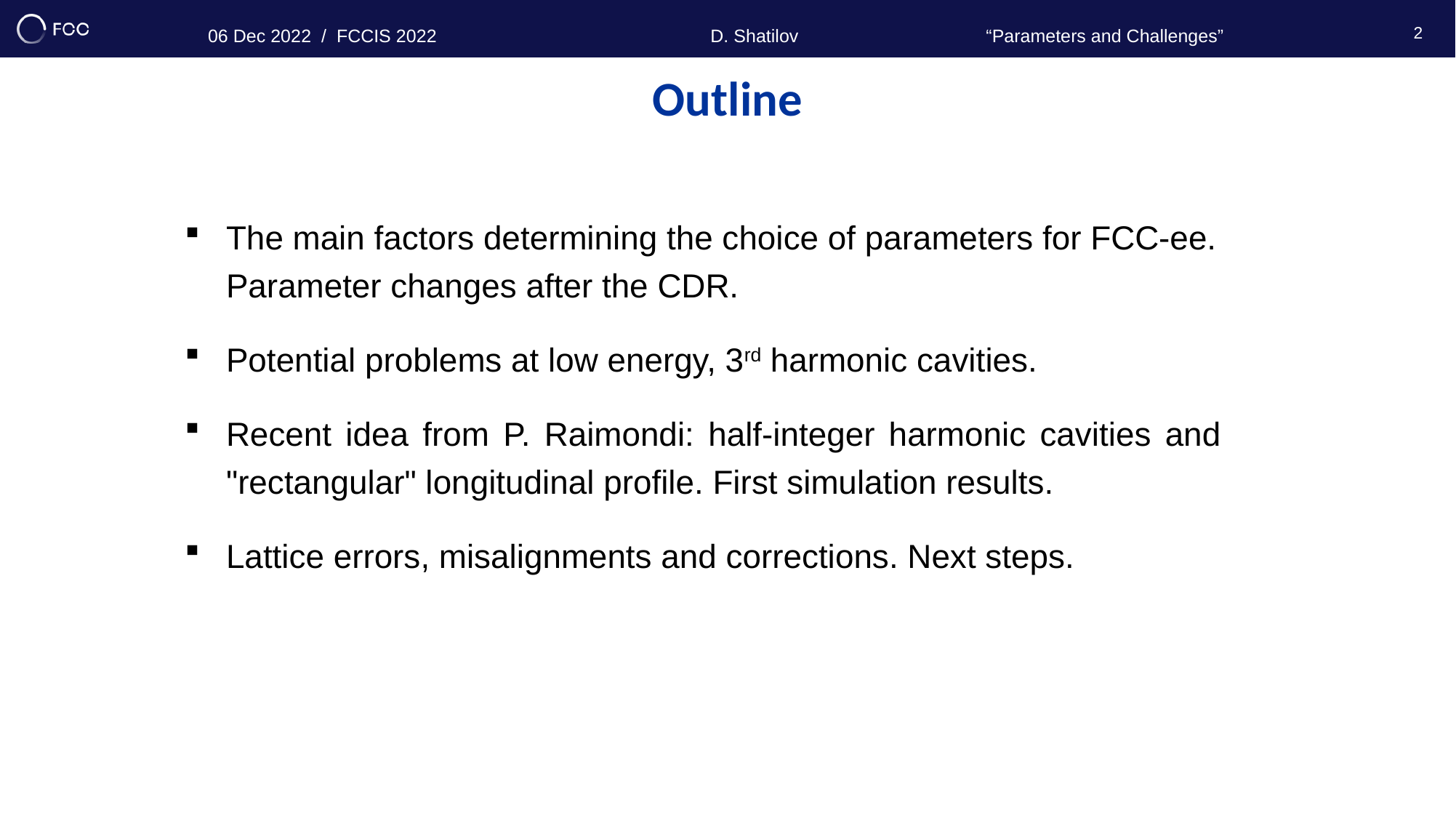

06 Dec 2022  /  FCCIS 2022
D. Shatilov                                     “Parameters and Challenges”
2
Outline
The main factors determining the choice of parameters for FCC-ee. Parameter changes after the CDR.

Potential problems at low energy, 3rd harmonic cavities.

Recent idea from P. Raimondi: half-integer harmonic cavities and "rectangular" longitudinal profile. First simulation results.

Lattice errors, misalignments and corrections. Next steps.